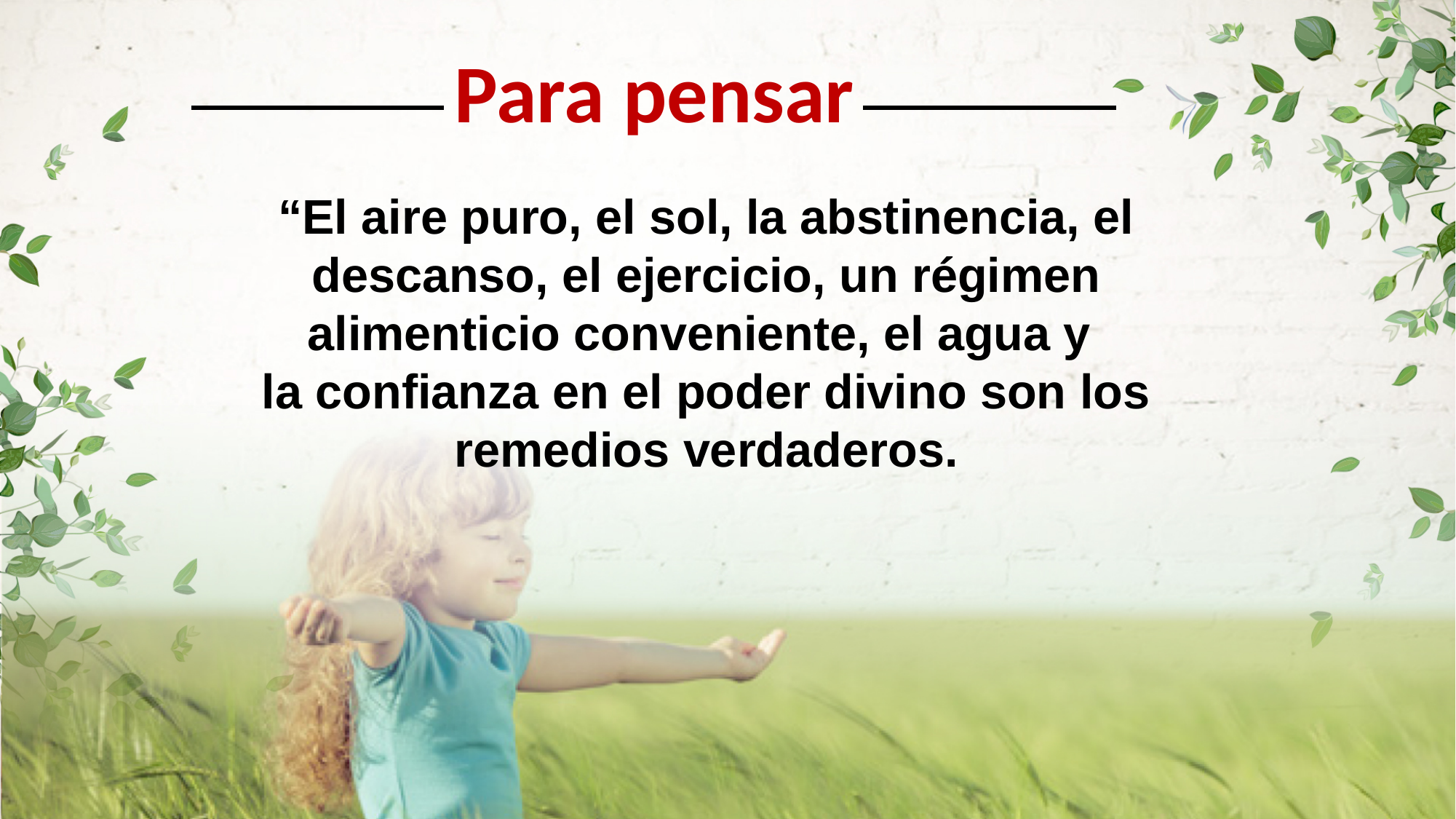

Para pensar
“El aire puro, el sol, la abstinencia, el descanso, el ejercicio, un régimen alimenticio conveniente, el agua y
la confianza en el poder divino son los
remedios verdaderos.